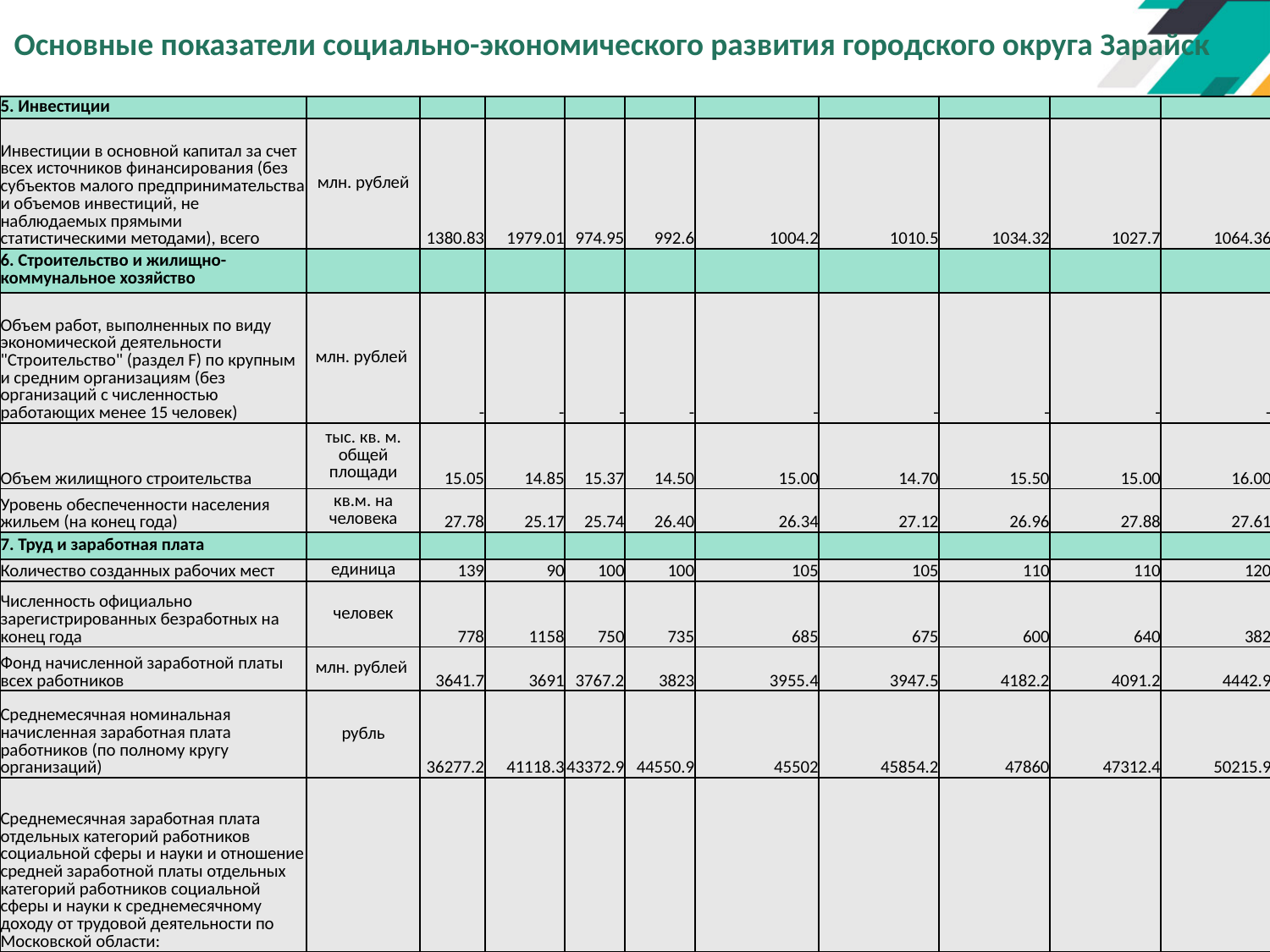

# Основные показатели социально-экономического развития городского округа Зарайск
| 5. Инвестиции |  |  |  |  |  |  |  |  |  |  |
| --- | --- | --- | --- | --- | --- | --- | --- | --- | --- | --- |
| Инвестиции в основной капитал за счет всех источников финансирования (без субъектов малого предпринимательства и объемов инвестиций, не наблюдаемых прямыми статистическими методами), всего | млн. рублей | 1380.83 | 1979.01 | 974.95 | 992.6 | 1004.2 | 1010.5 | 1034.32 | 1027.7 | 1064.36 |
| 6. Строительство и жилищно-коммунальное хозяйство |  |  |  |  |  |  |  |  |  |  |
| Объем работ, выполненных по виду экономической деятельности "Строительство" (раздел F) по крупным и средним организациям (без организаций с численностью работающих менее 15 человек) | млн. рублей | - | - | - | - | - | - | - | - | - |
| Объем жилищного строительства | тыс. кв. м. общей площади | 15.05 | 14.85 | 15.37 | 14.50 | 15.00 | 14.70 | 15.50 | 15.00 | 16.00 |
| Уровень обеспеченности населения жильем (на конец года) | кв.м. на человека | 27.78 | 25.17 | 25.74 | 26.40 | 26.34 | 27.12 | 26.96 | 27.88 | 27.61 |
| 7. Труд и заработная плата |  |  |  |  |  |  |  |  |  |  |
| Количество созданных рабочих мест | единица | 139 | 90 | 100 | 100 | 105 | 105 | 110 | 110 | 120 |
| Численность официально зарегистрированных безработных на конец года | человек | 778 | 1158 | 750 | 735 | 685 | 675 | 600 | 640 | 382 |
| Фонд начисленной заработной платы всех работников | млн. рублей | 3641.7 | 3691 | 3767.2 | 3823 | 3955.4 | 3947.5 | 4182.2 | 4091.2 | 4442.9 |
| Среднемесячная номинальная начисленная заработная плата работников (по полному кругу организаций) | рубль | 36277.2 | 41118.3 | 43372.9 | 44550.9 | 45502 | 45854.2 | 47860 | 47312.4 | 50215.9 |
| Среднемесячная заработная плата отдельных категорий работников социальной сферы и науки и отношение средней заработной платы отдельных категорий работников социальной сферы и науки к среднемесячному доходу от трудовой деятельности по Московской области: |  |  |  |  |  |  |  |  |  |  |